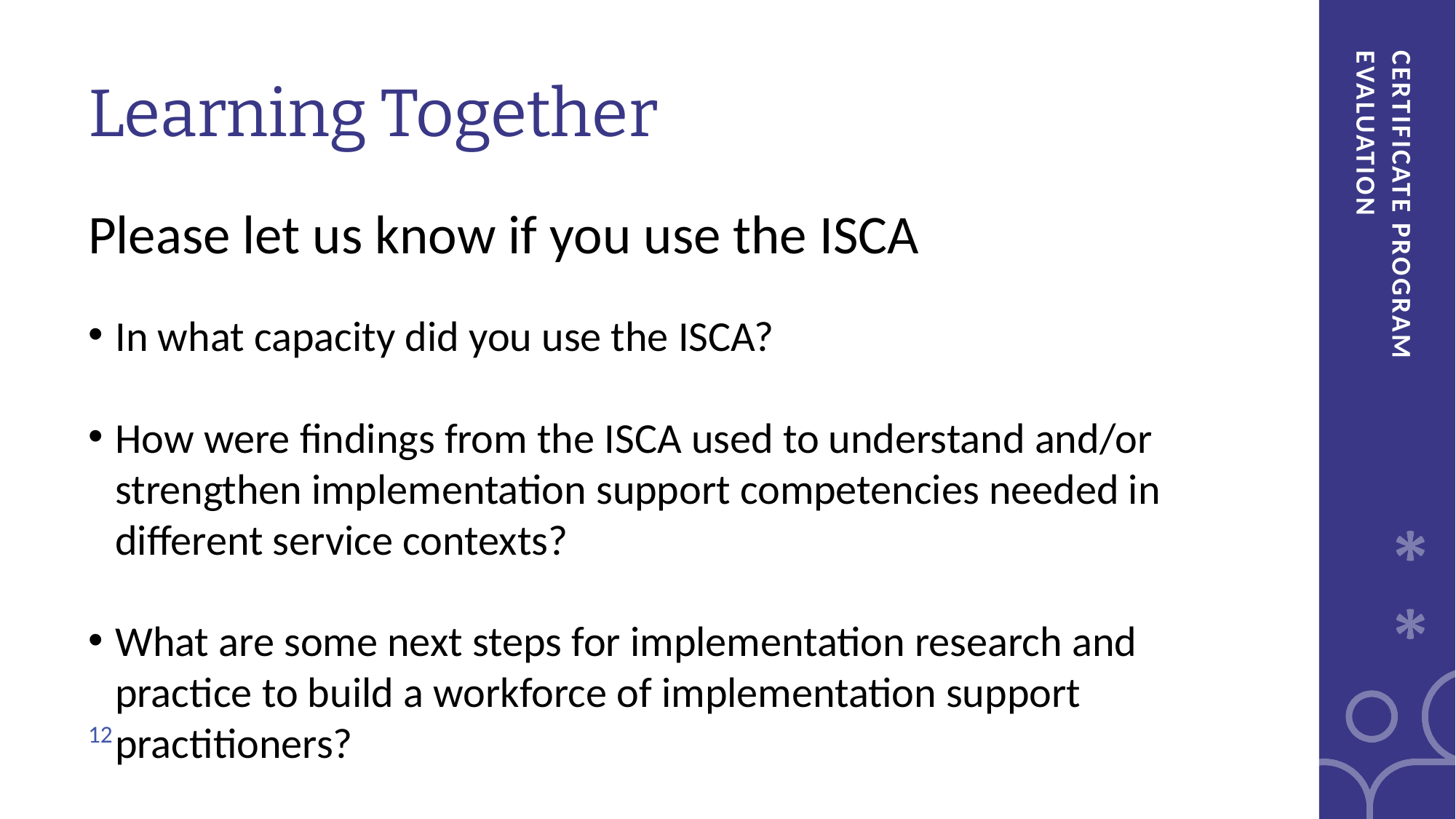

# Learning Together
Please let us know if you use the ISCA

In what capacity did you use the ISCA?

How were findings from the ISCA used to understand and/or strengthen implementation support competencies needed in different service contexts?

What are some next steps for implementation research and practice to build a workforce of implementation support practitioners?

Certificate program evaluation
12